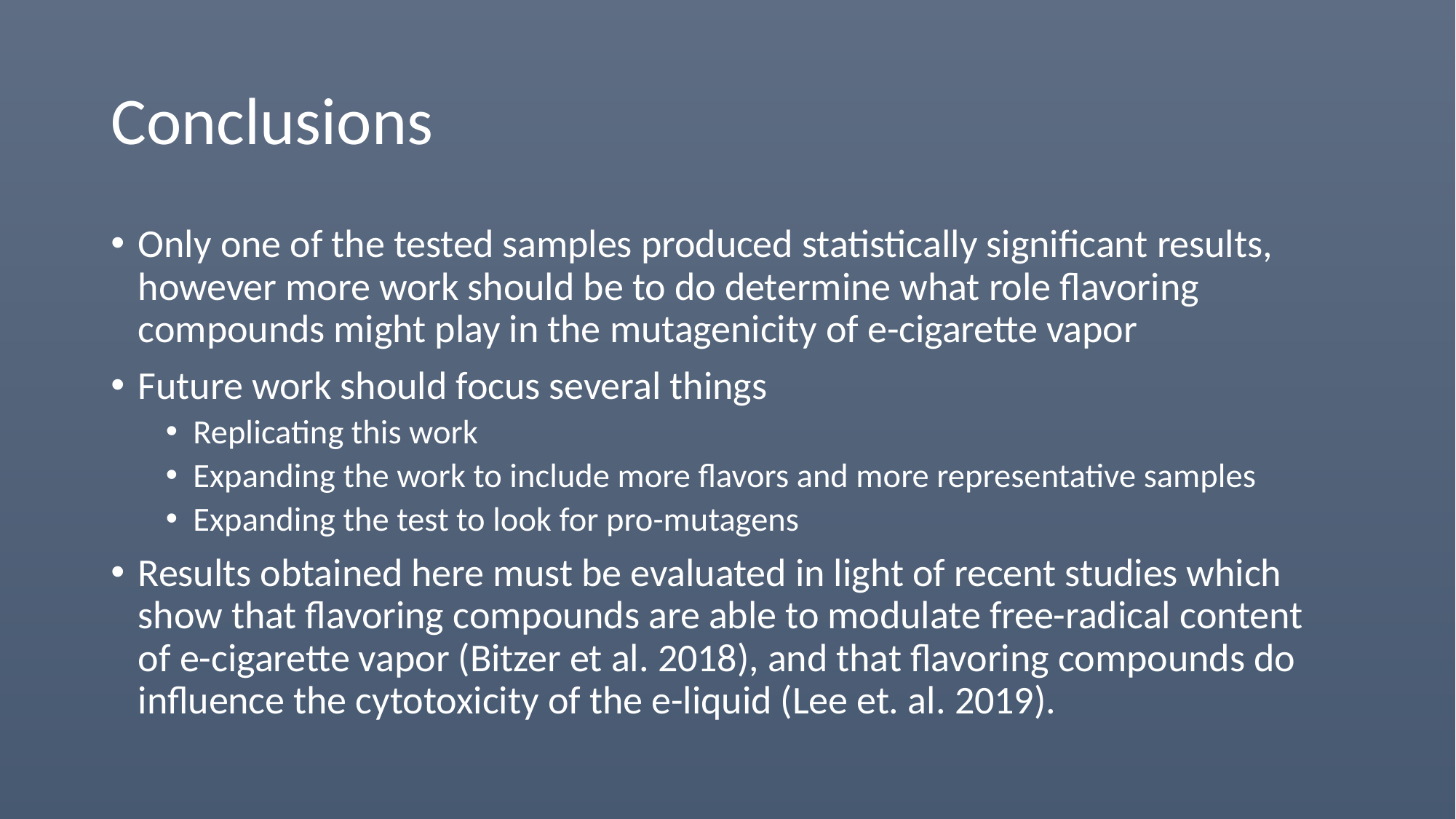

# Conclusions
Only one of the tested samples produced statistically significant results, however more work should be to do determine what role flavoring compounds might play in the mutagenicity of e-cigarette vapor
Future work should focus several things
Replicating this work
Expanding the work to include more flavors and more representative samples
Expanding the test to look for pro-mutagens
Results obtained here must be evaluated in light of recent studies which show that flavoring compounds are able to modulate free-radical content of e-cigarette vapor (Bitzer et al. 2018), and that flavoring compounds do influence the cytotoxicity of the e-liquid (Lee et. al. 2019).